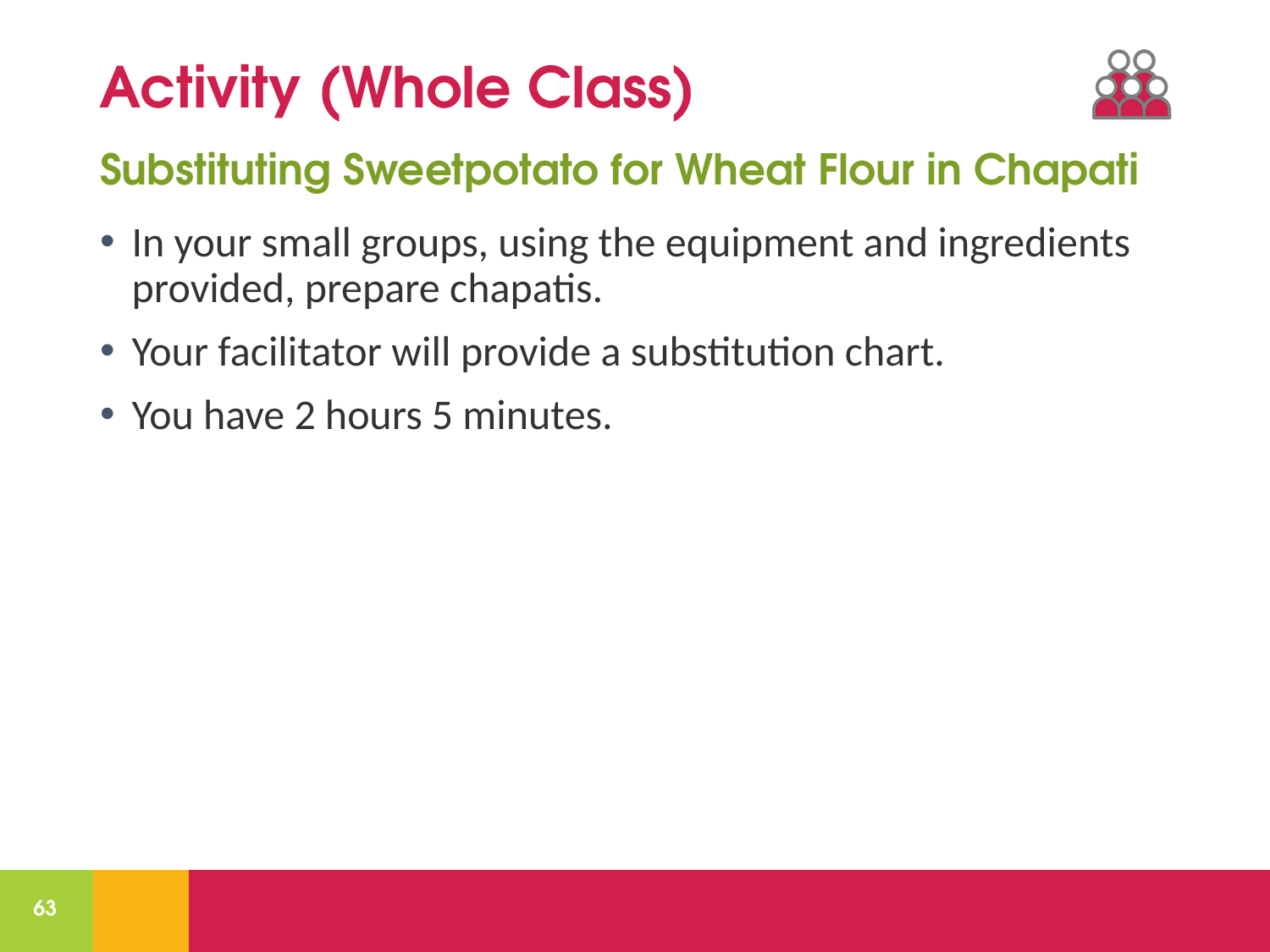

Substituting Sweetpotato for Wheat Flour in Chapati
In your small groups, using the equipment and ingredients provided, prepare chapatis.
Your facilitator will provide a substitution chart.
You have 2 hours 5 minutes.
63